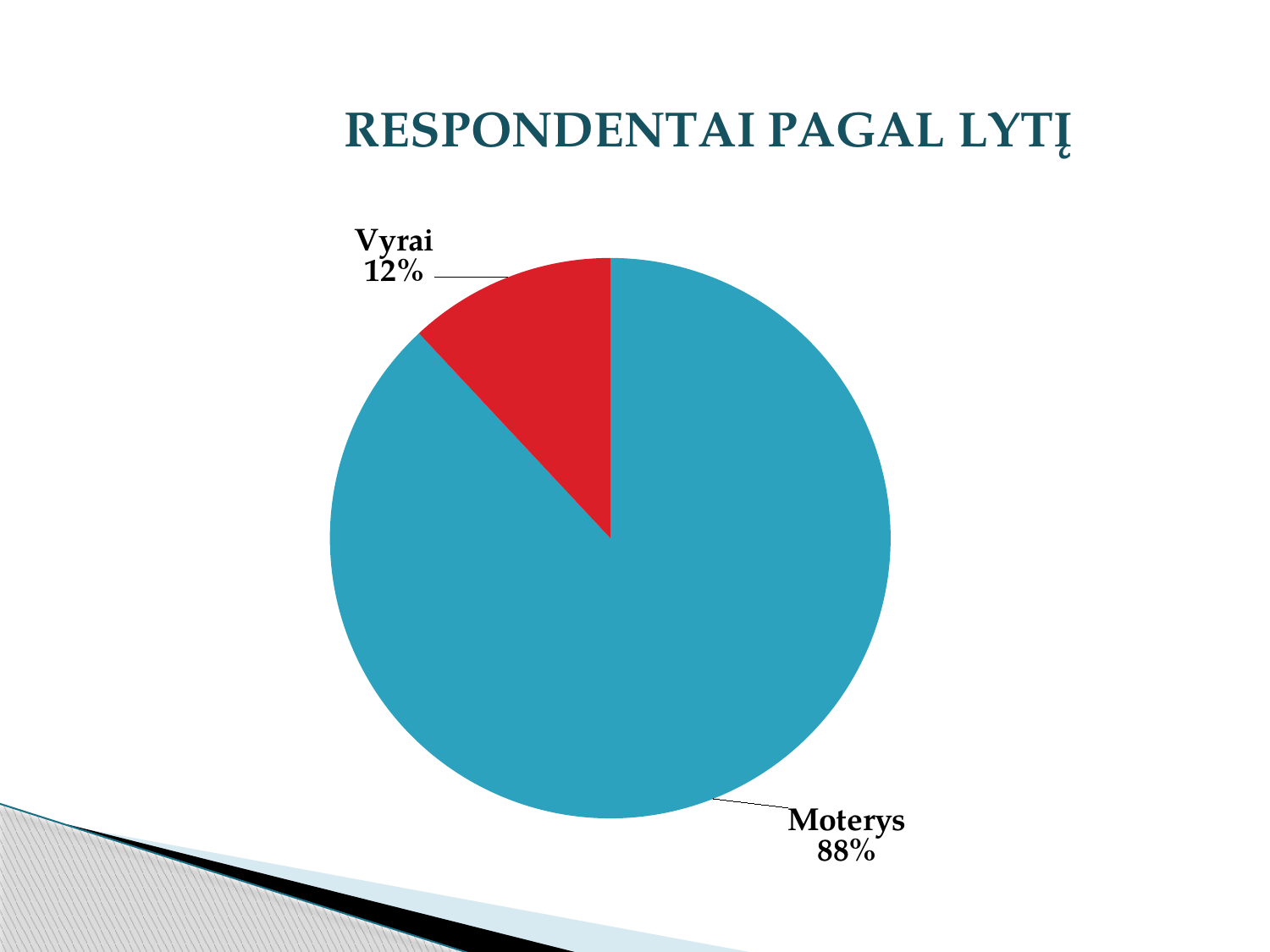

### Chart: RESPONDENTAI PAGAL LYTĮ

| Category | Pardavimas |
|---|---|
| Moterys | 0.884 |
| Vyrai | 0.12 |